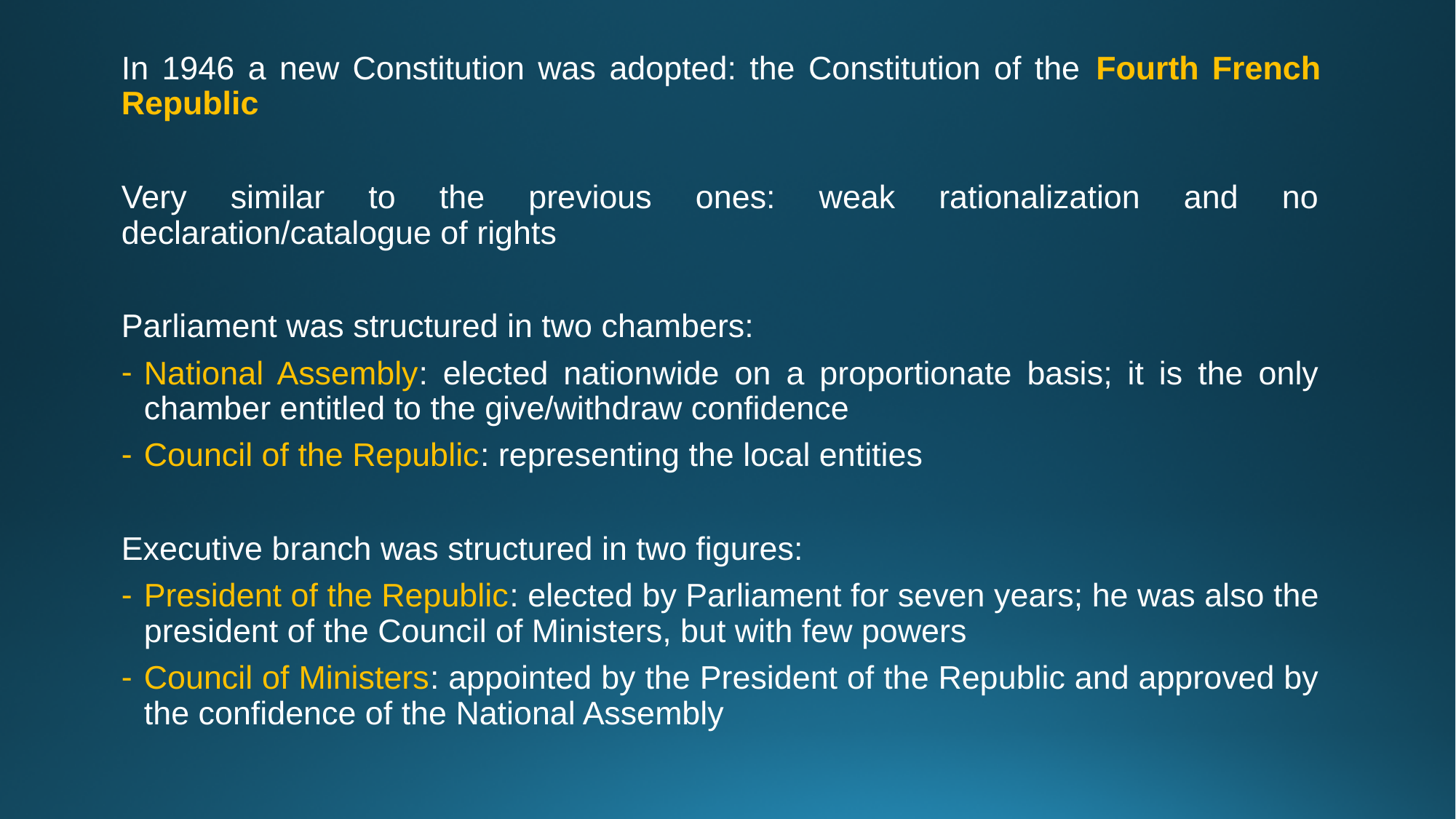

In 1946 a new Constitution was adopted: the Constitution of the Fourth French Republic

Very similar to the previous ones: weak rationalization and no declaration/catalogue of rights

Parliament was structured in two chambers:
National Assembly: elected nationwide on a proportionate basis; it is the only chamber entitled to the give/withdraw confidence
Council of the Republic: representing the local entities

Executive branch was structured in two figures:
President of the Republic: elected by Parliament for seven years; he was also the president of the Council of Ministers, but with few powers
Council of Ministers: appointed by the President of the Republic and approved by the confidence of the National Assembly